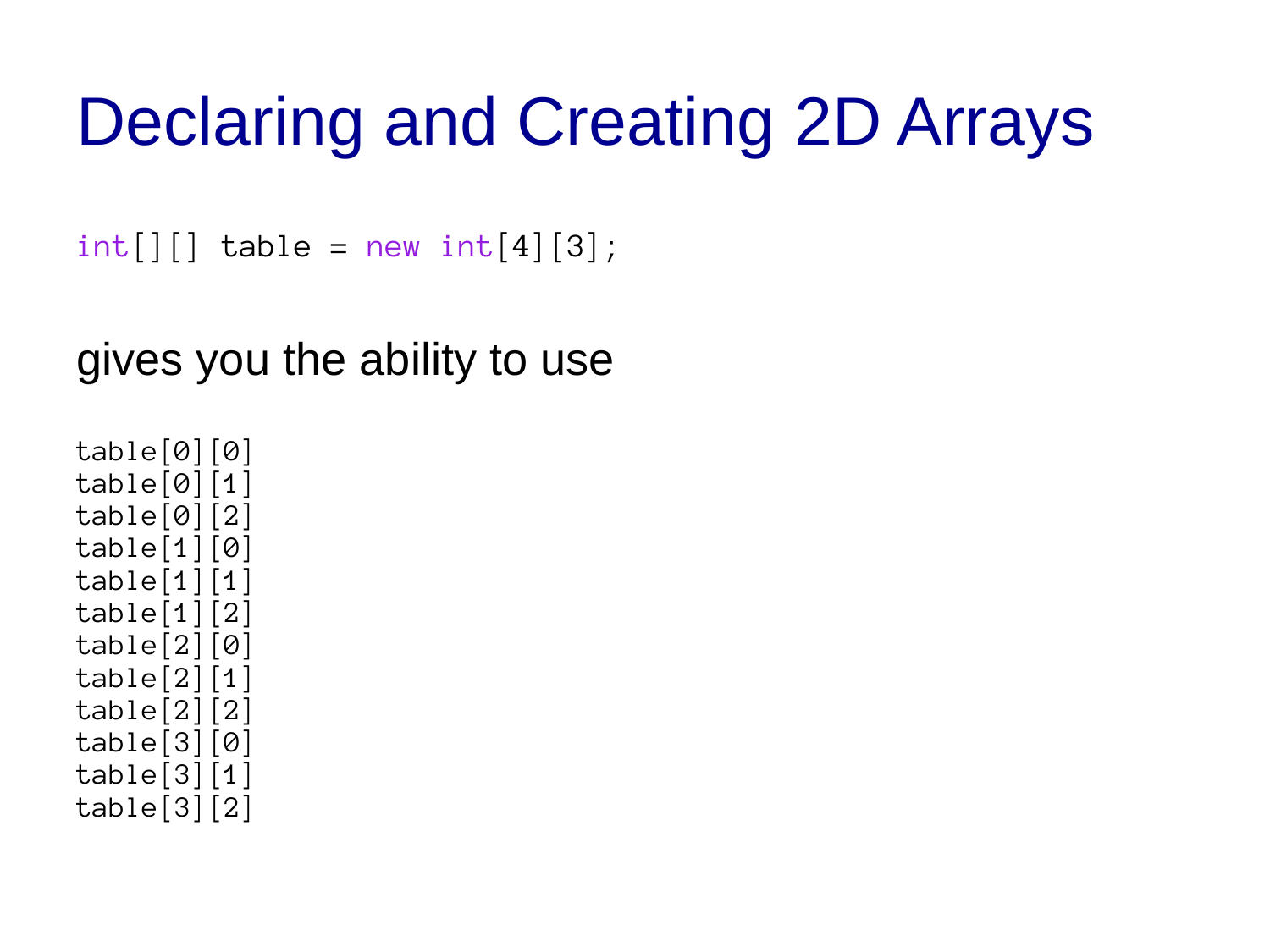

# Declaring and Creating 2D Arrays
int[][] table = new int[4][3];

gives you the ability to use

table[0][0]
table[0][1]
table[0][2]
table[1][0]
table[1][1]
table[1][2]
table[2][0]
table[2][1]
table[2][2]
table[3][0]
table[3][1]
table[3][2]